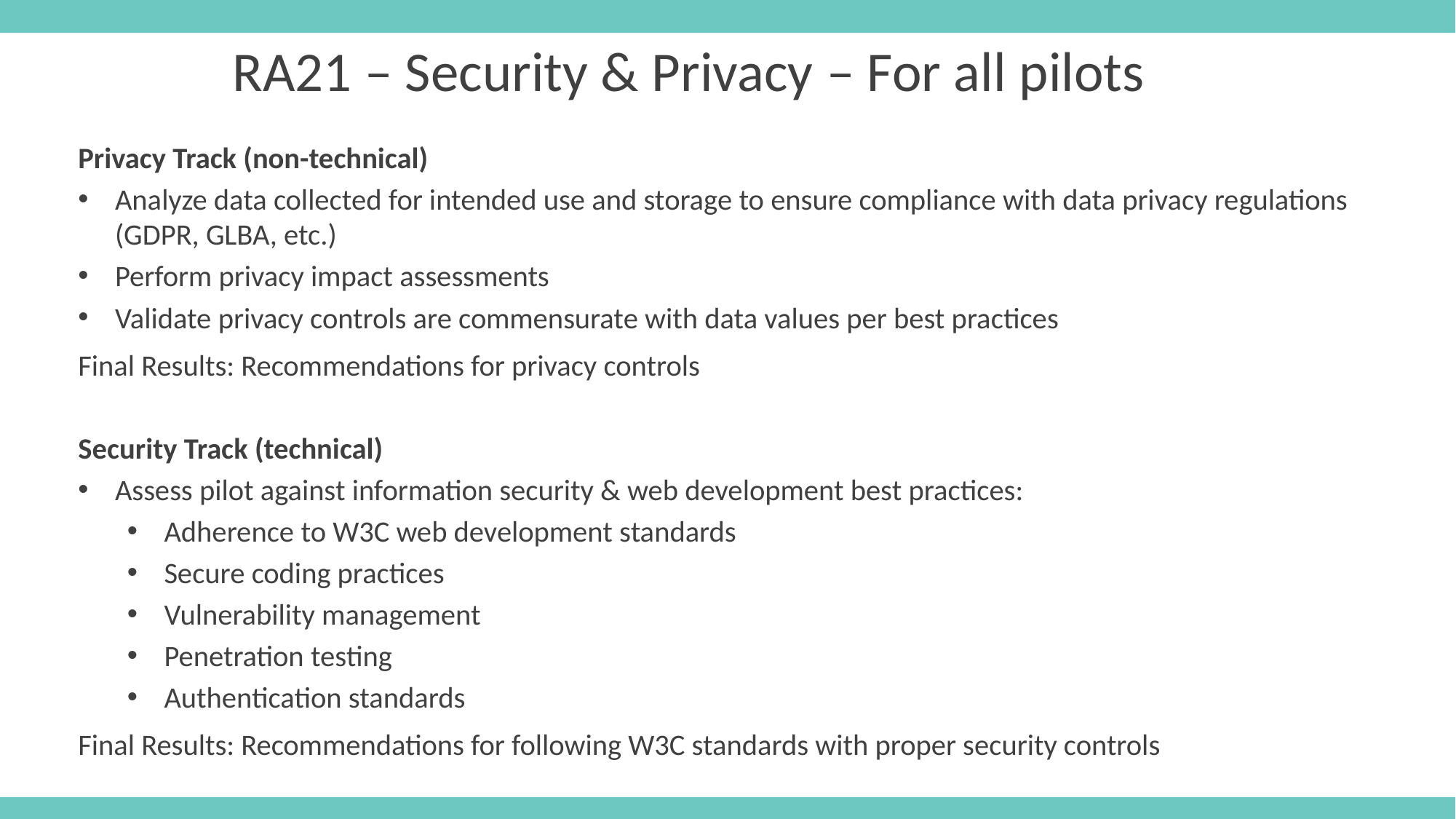

# RA21 – Security & Privacy – For all pilots
Privacy Track (non-technical)
Analyze data collected for intended use and storage to ensure compliance with data privacy regulations (GDPR, GLBA, etc.)
Perform privacy impact assessments
Validate privacy controls are commensurate with data values per best practices
Final Results: Recommendations for privacy controls

Security Track (technical)
Assess pilot against information security & web development best practices:
Adherence to W3C web development standards
Secure coding practices
Vulnerability management
Penetration testing
Authentication standards
Final Results: Recommendations for following W3C standards with proper security controls